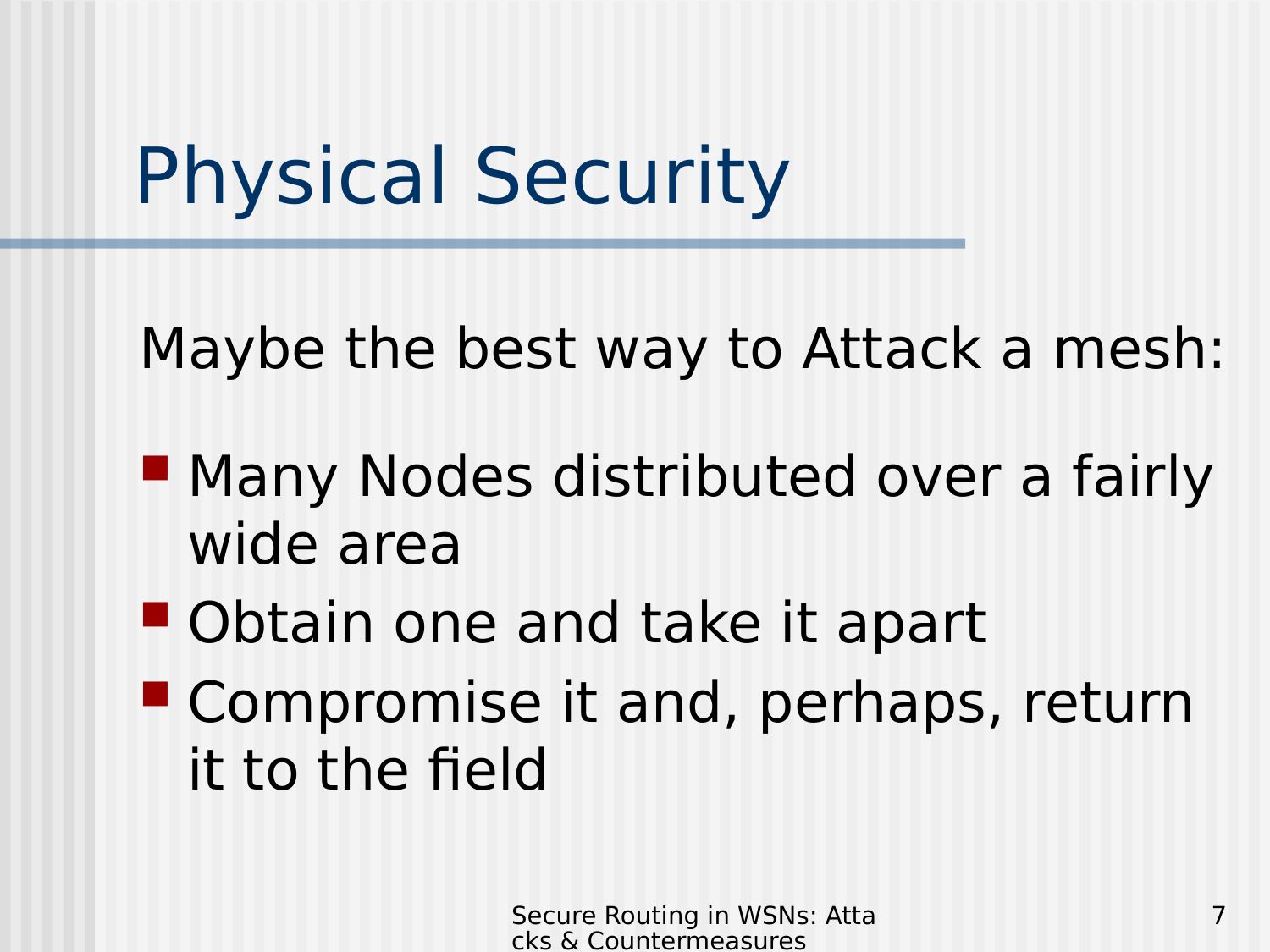

# Physical Security

Maybe the best way to Attack a mesh:

Many Nodes distributed over a fairly wide area
Obtain one and take it apart
Compromise it and, perhaps, return it to the field
Secure Routing in WSNs: Attacks & Countermeasures
7